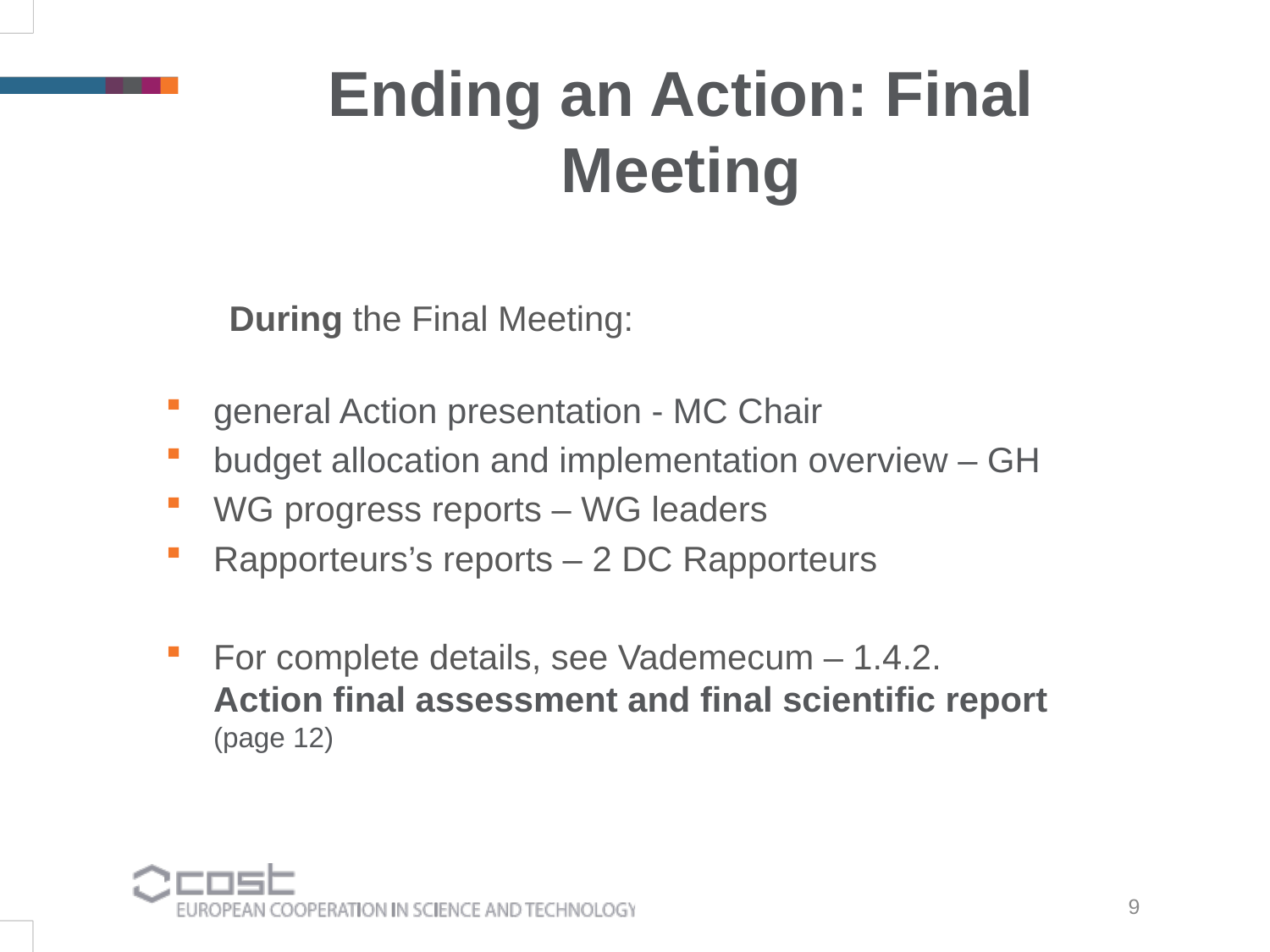

Ending an Action: Final Meeting

During the Final Meeting:
general Action presentation - MC Chair
budget allocation and implementation overview – GH
WG progress reports – WG leaders
Rapporteurs’s reports – 2 DC Rapporteurs

For complete details, see Vademecum – 1.4.2. Action final assessment and final scientific report (page 12)

9